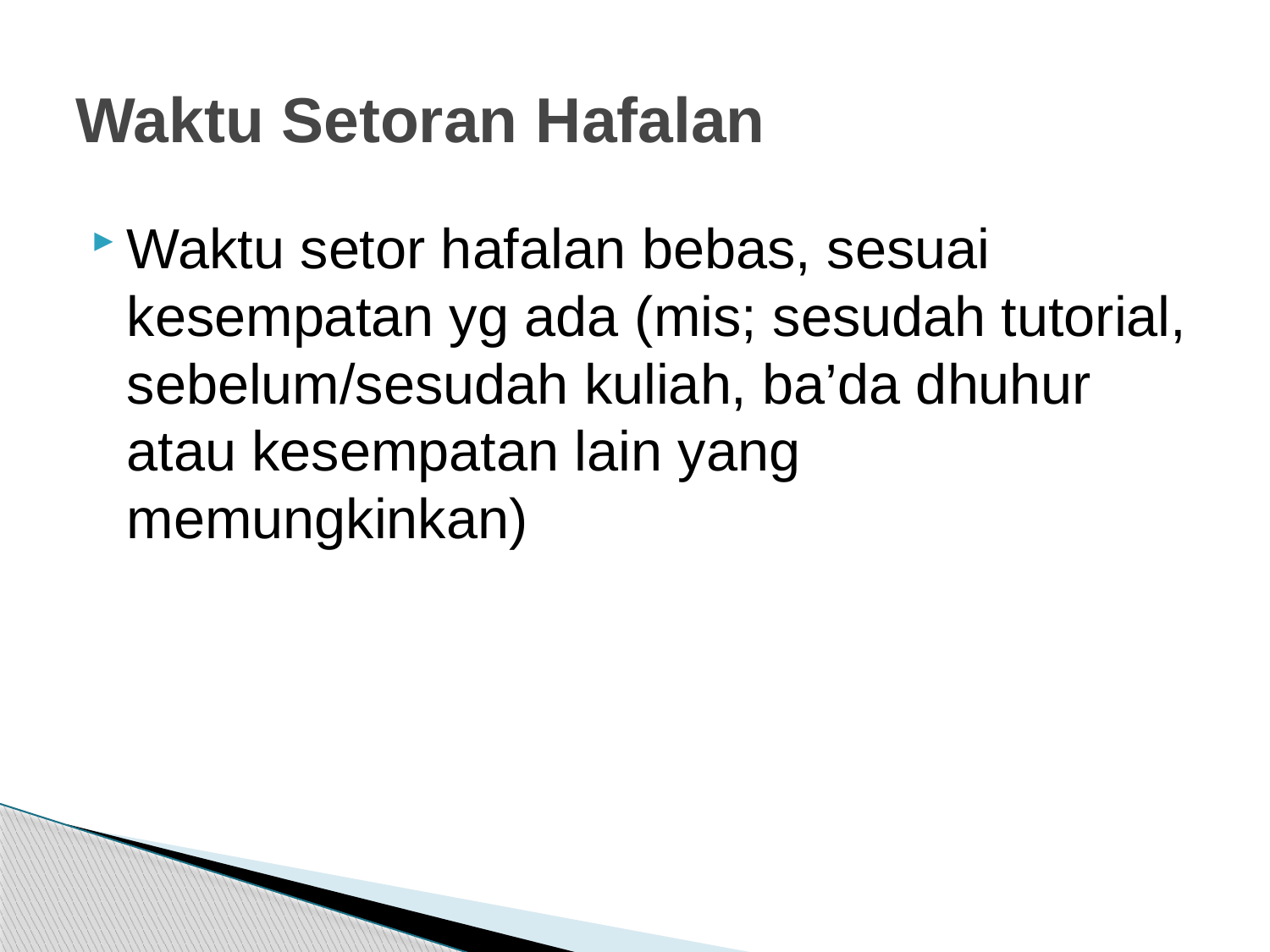

# Waktu Setoran Hafalan
Waktu setor hafalan bebas, sesuai kesempatan yg ada (mis; sesudah tutorial, sebelum/sesudah kuliah, ba’da dhuhur atau kesempatan lain yang memungkinkan)